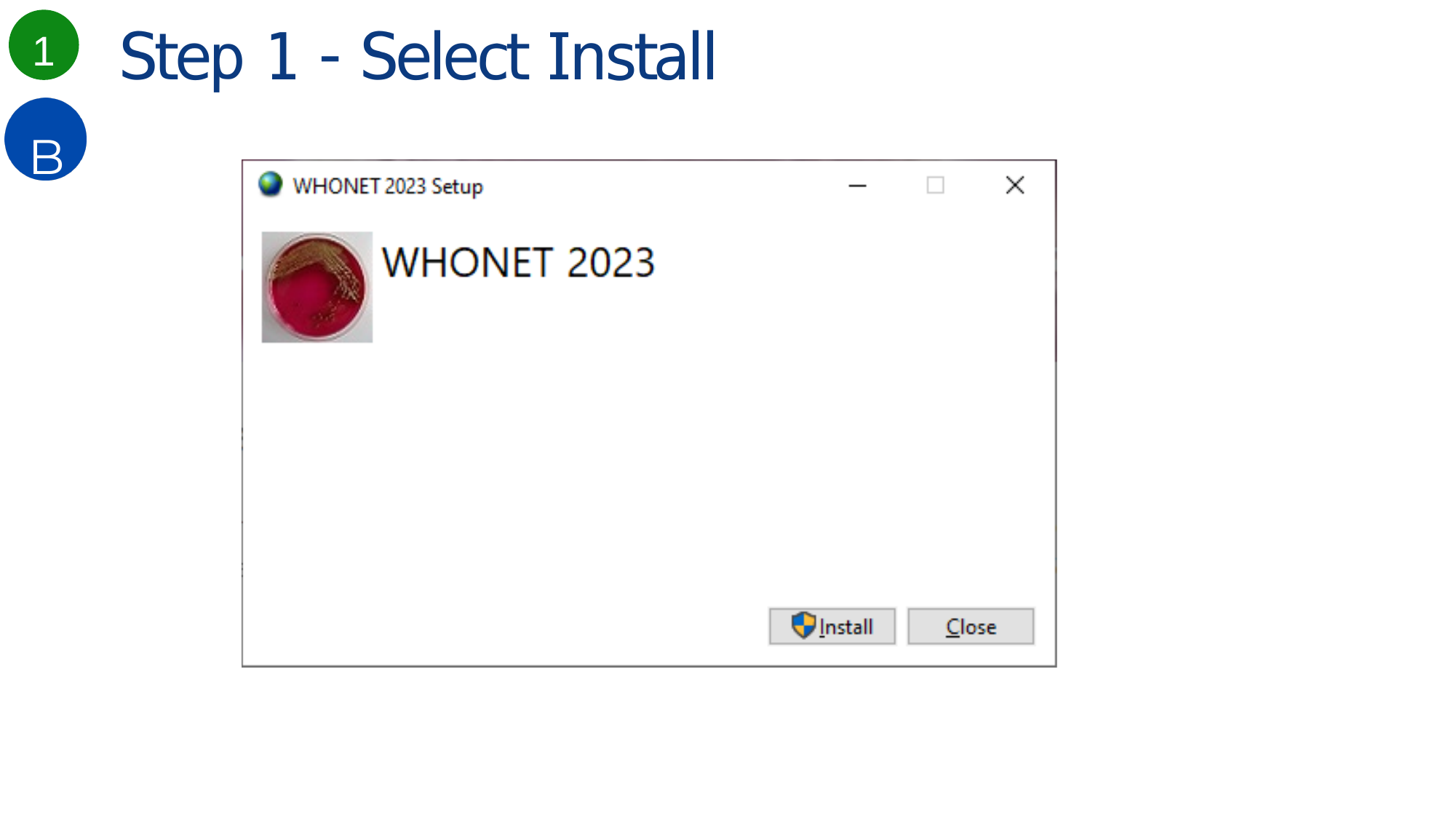

Step 1 - Select Install
1

B

C